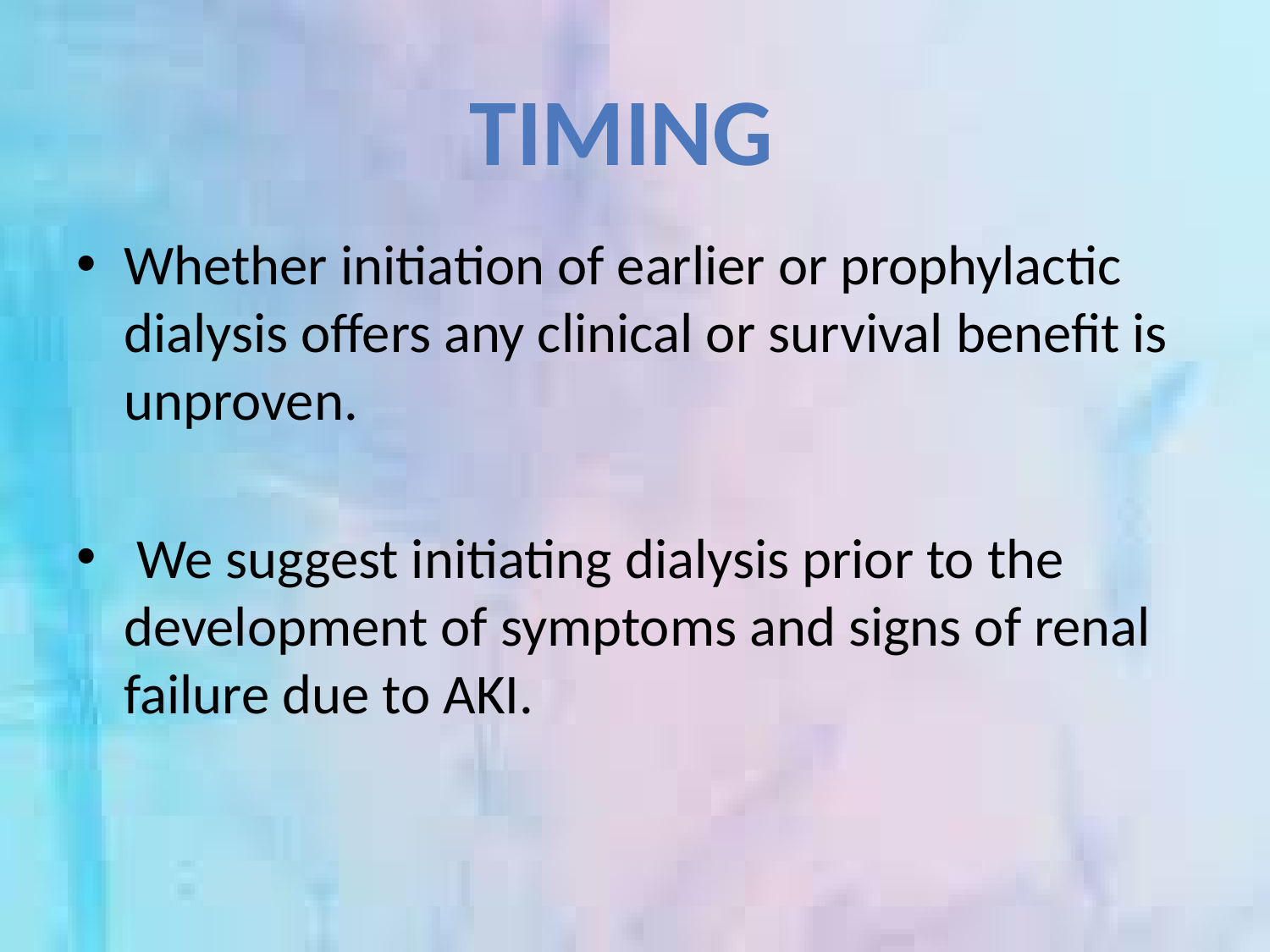

Timing
Whether initiation of earlier or prophylactic dialysis offers any clinical or survival benefit is unproven.

 We suggest initiating dialysis prior to the development of symptoms and signs of renal failure due to AKI.